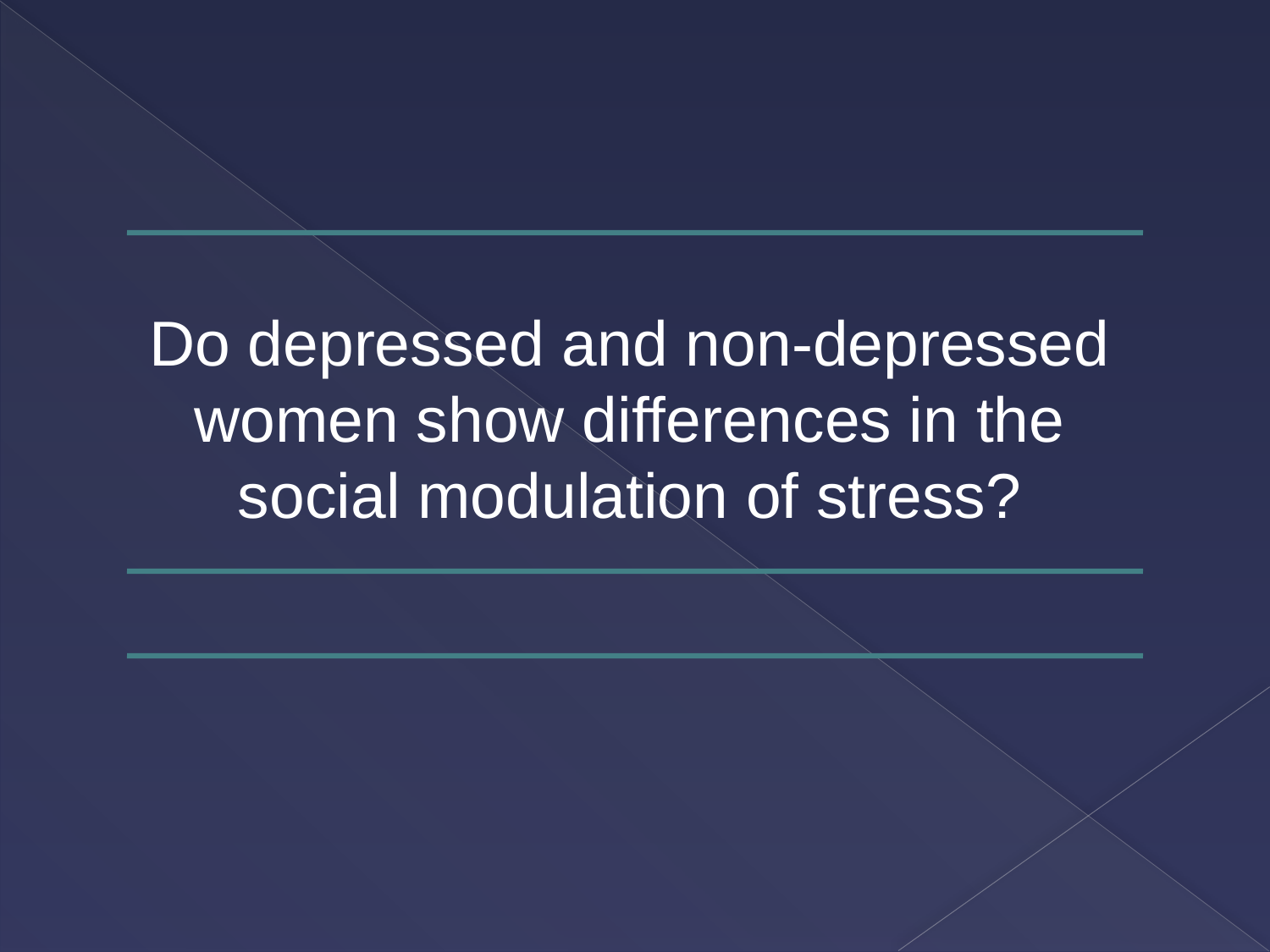

Do depressed and non-depressed women show differences in the social modulation of stress?